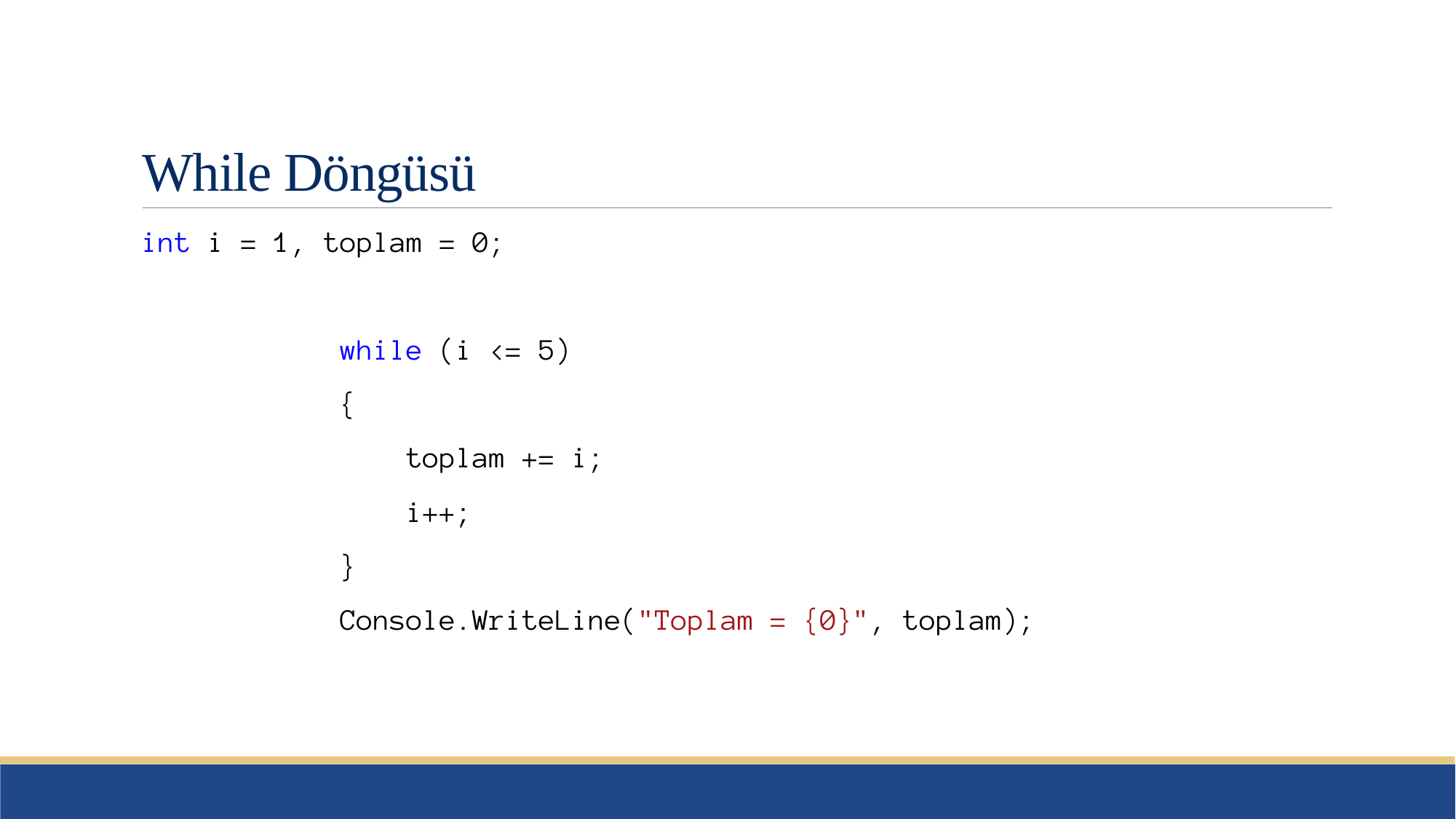

# While Döngüsü
int i = 1, toplam = 0;

            while (i <= 5)
            {
                toplam += i;
                i++;
            }
            Console.WriteLine("Toplam = {0}", toplam);